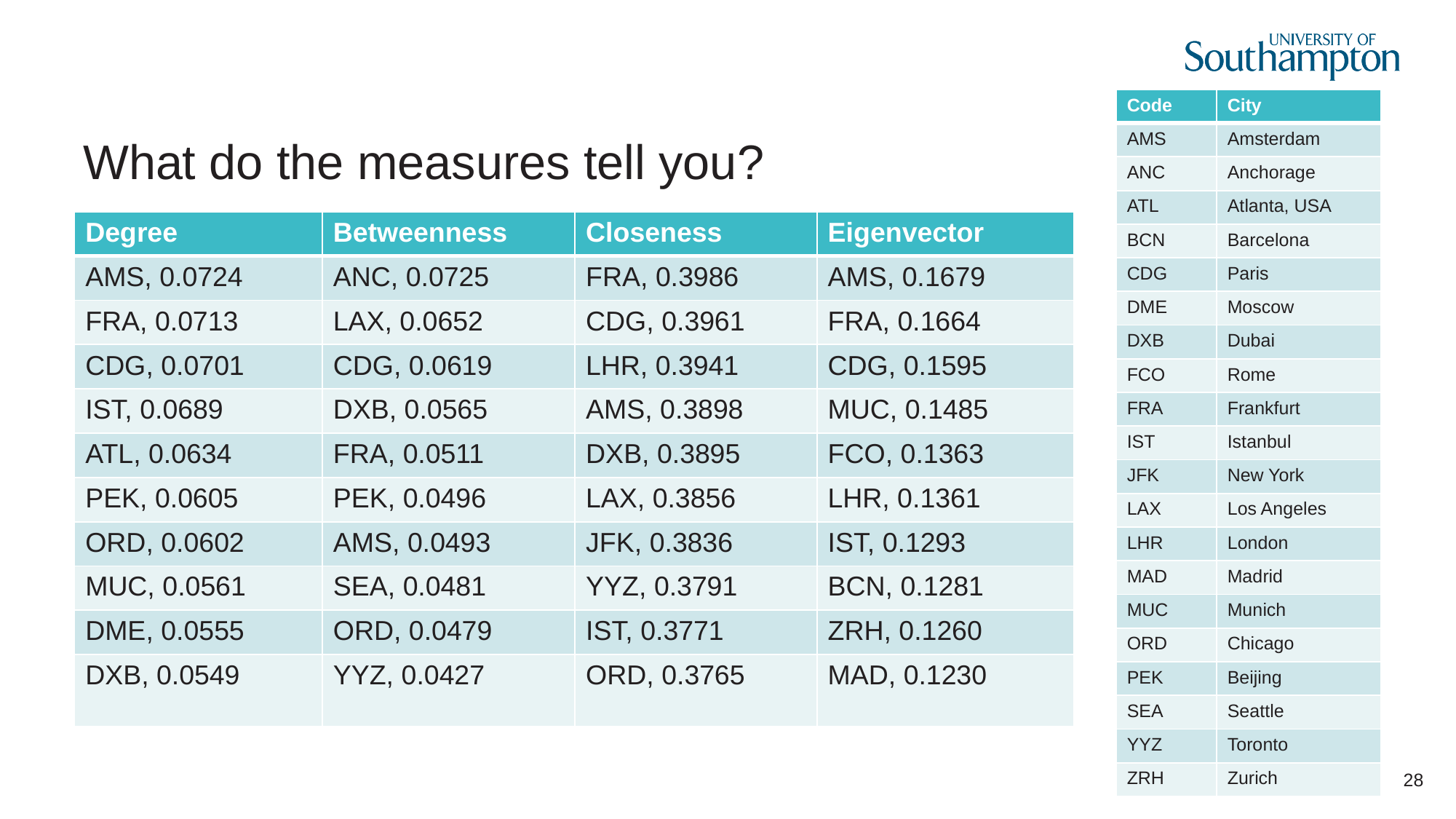

# What do the measures tell you?
| Code | City |
| --- | --- |
| AMS | Amsterdam |
| ANC | Anchorage |
| ATL | Atlanta, USA |
| BCN | Barcelona |
| CDG | Paris |
| DME | Moscow |
| DXB | Dubai |
| FCO | Rome |
| FRA | Frankfurt |
| IST | Istanbul |
| JFK | New York |
| LAX | Los Angeles |
| LHR | London |
| MAD | Madrid |
| MUC | Munich |
| ORD | Chicago |
| PEK | Beijing |
| SEA | Seattle |
| YYZ | Toronto |
| ZRH | Zurich |

| Degree | Betweenness | Closeness | Eigenvector |
| --- | --- | --- | --- |
| AMS, 0.0724 | ANC, 0.0725 | FRA, 0.3986 | AMS, 0.1679 |
| FRA, 0.0713 | LAX, 0.0652 | CDG, 0.3961 | FRA, 0.1664 |
| CDG, 0.0701 | CDG, 0.0619 | LHR, 0.3941 | CDG, 0.1595 |
| IST, 0.0689 | DXB, 0.0565 | AMS, 0.3898 | MUC, 0.1485 |
| ATL, 0.0634 | FRA, 0.0511 | DXB, 0.3895 | FCO, 0.1363 |
| PEK, 0.0605 | PEK, 0.0496 | LAX, 0.3856 | LHR, 0.1361 |
| ORD, 0.0602 | AMS, 0.0493 | JFK, 0.3836 | IST, 0.1293 |
| MUC, 0.0561 | SEA, 0.0481 | YYZ, 0.3791 | BCN, 0.1281 |
| DME, 0.0555 | ORD, 0.0479 | IST, 0.3771 | ZRH, 0.1260 |
| DXB, 0.0549 | YYZ, 0.0427 | ORD, 0.3765 | MAD, 0.1230 |